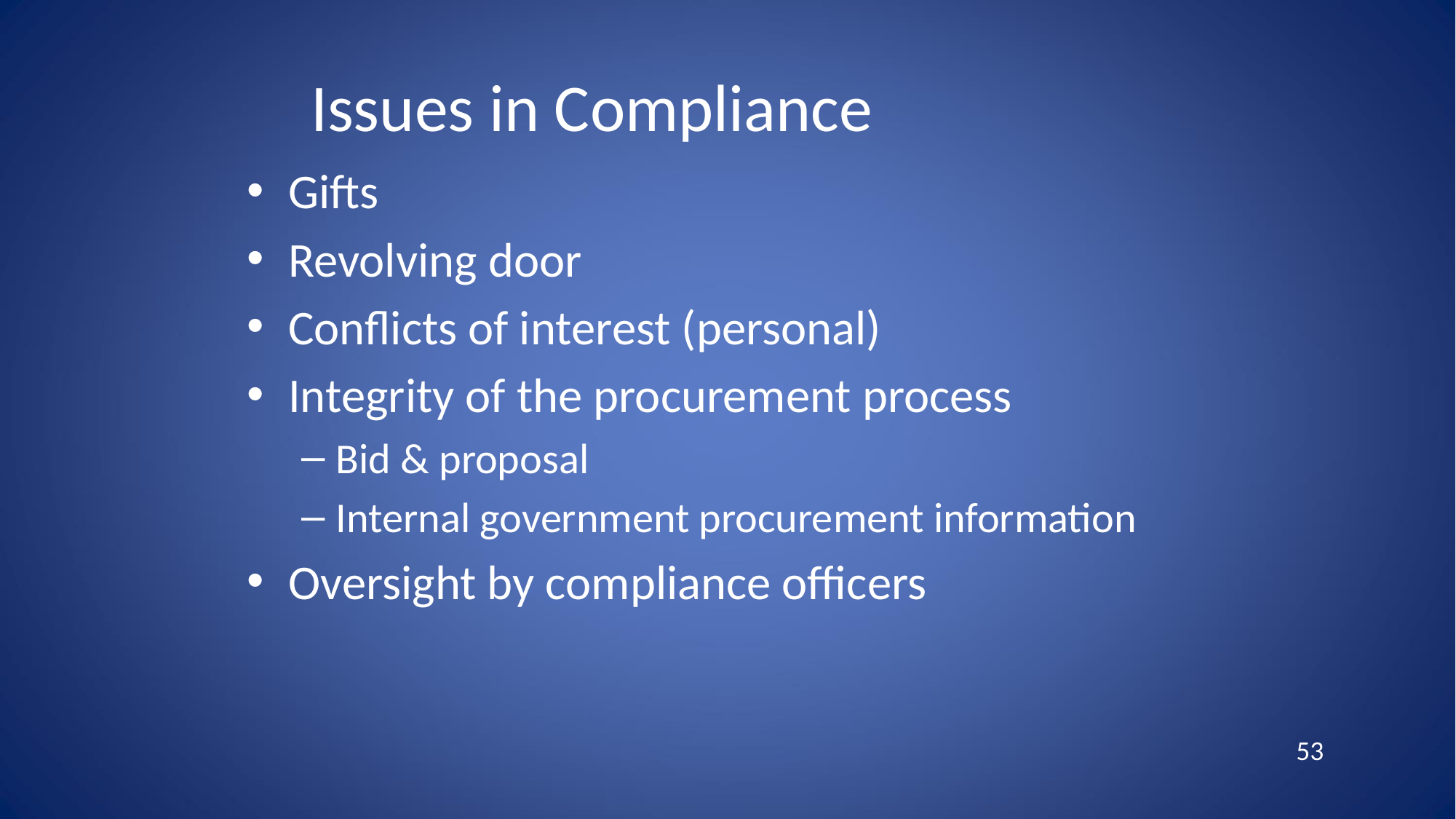

# Issues in Compliance
Gifts
Revolving door
Conflicts of interest (personal)
Integrity of the procurement process
Bid & proposal
Internal government procurement information
Oversight by compliance officers